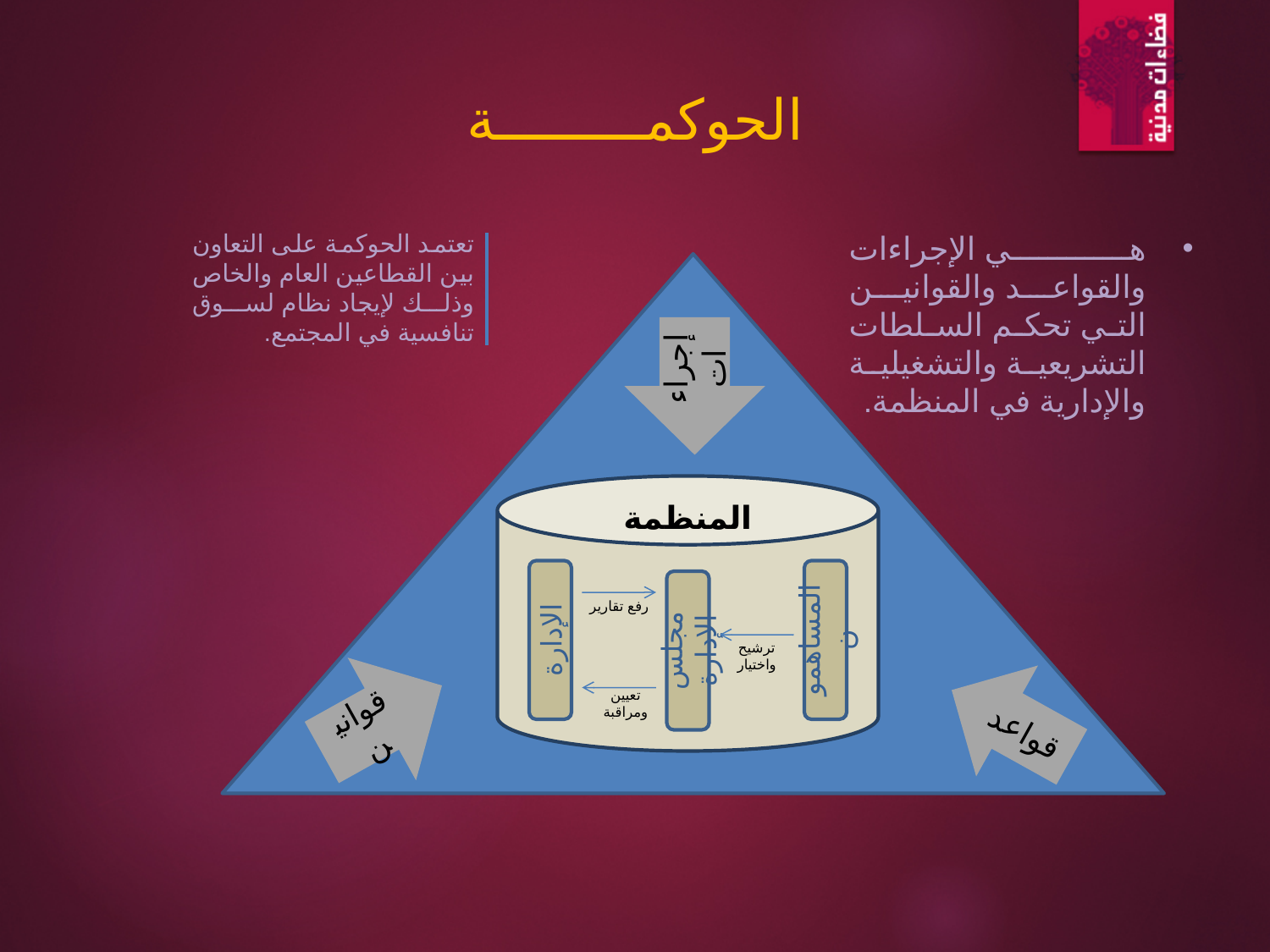

# الحوكمـــــــــة
تعتمد الحوكمة على التعاون بين القطاعين العام والخاص وذلك لإيجاد نظام لسوق تنافسية في المجتمع.
هي الإجراءات والقواعد والقوانين التي تحكم السلطات التشريعية والتشغيلية والإدارية في المنظمة.

إجراءات
المنظمة

الإدارة
المساهمون
مجلس الإدارة
رفع تقارير
ترشيح واختيار
قوانين
قواعد
تعيين ومراقبة